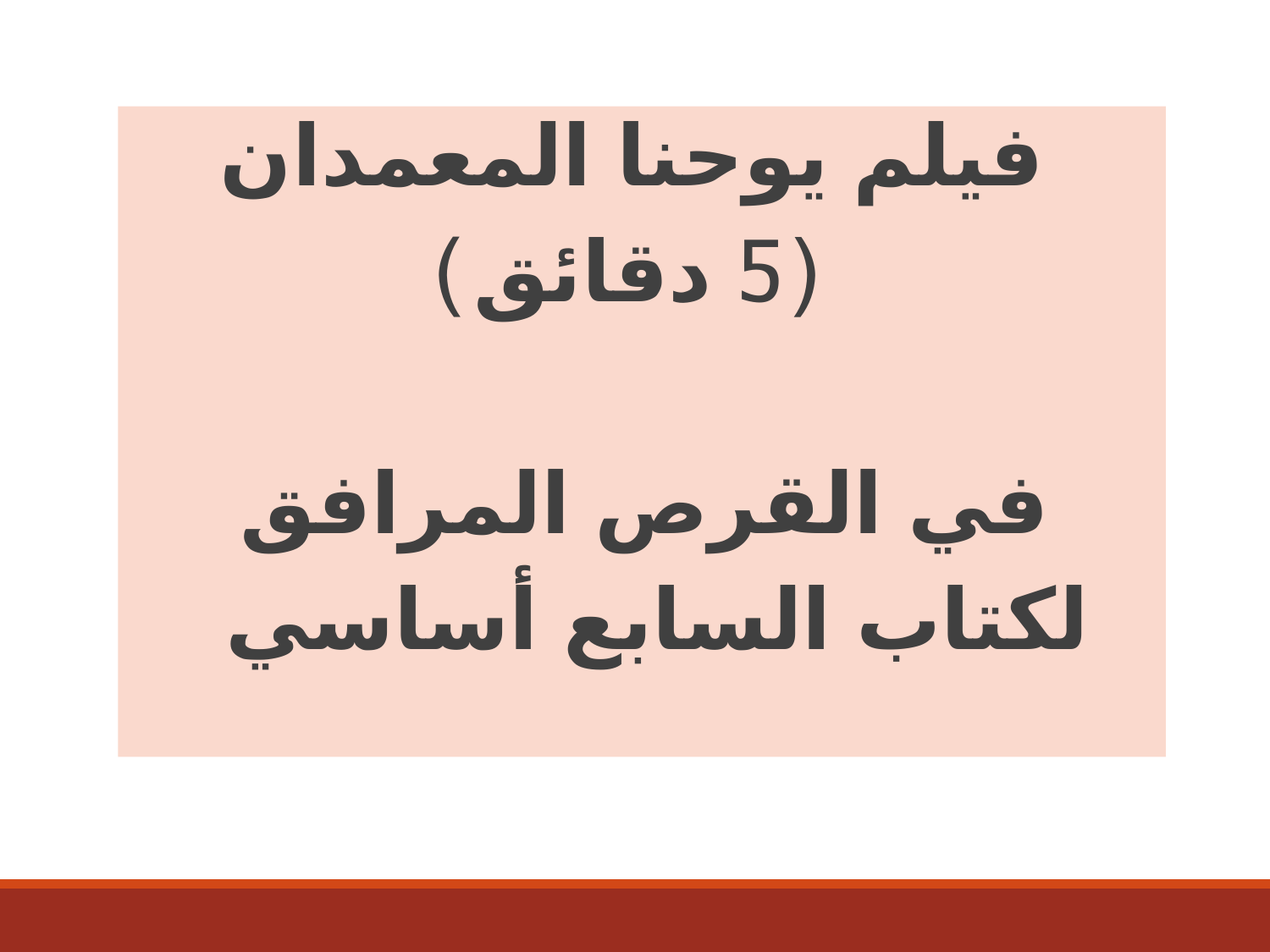

#
فيلم يوحنا المعمدان
(5 دقائق)

في القرص المرافق
لكتاب السابع أساسي